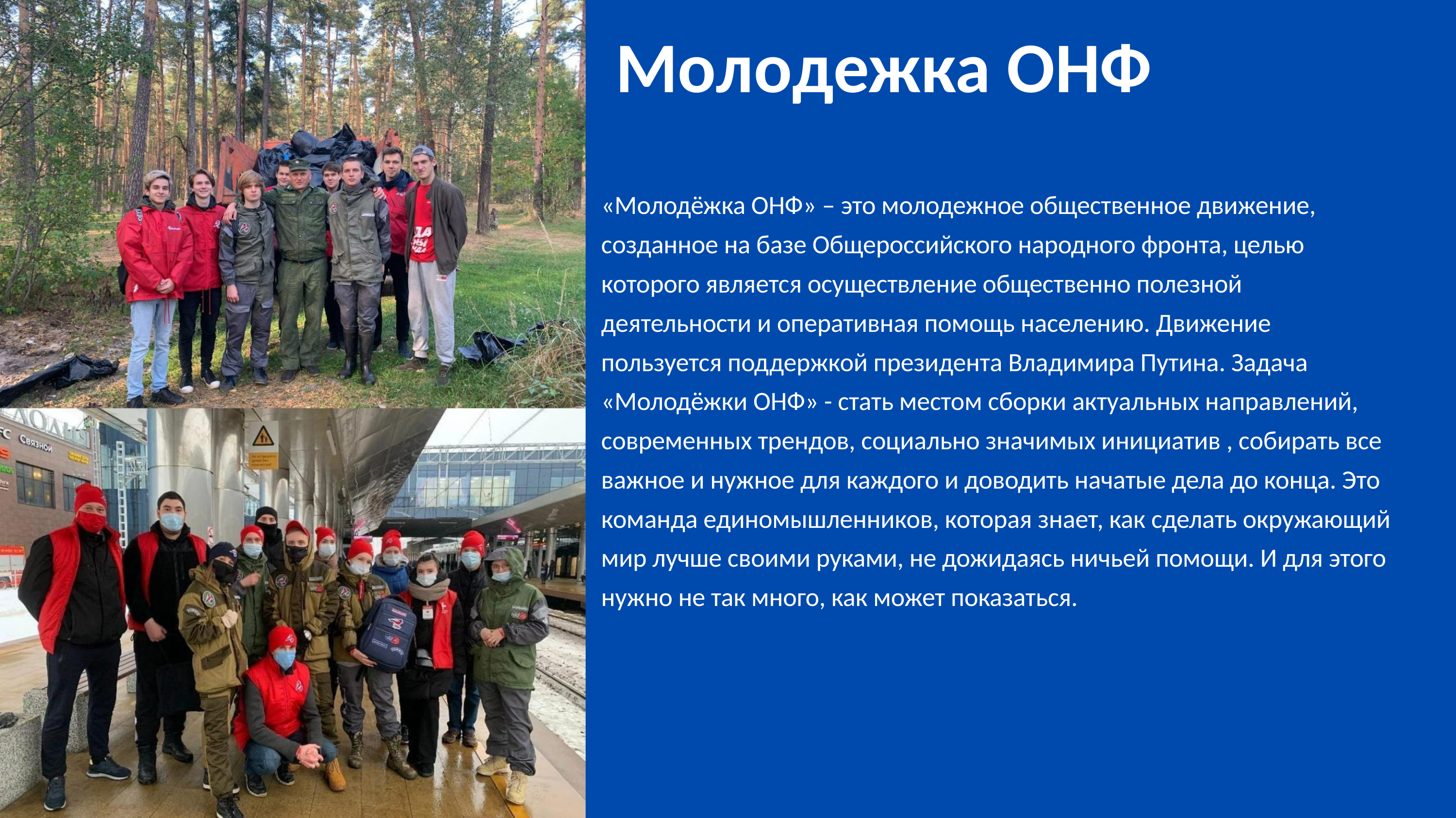

Молодежка ОНФ
«Молодёжка ОНФ» – это молодежное общественное движение, созданное на базе Общероссийского народного фронта, целью которого является осуществление общественно полезной деятельности и оперативная помощь населению. Движение пользуется поддержкой президента Владимира Путина. Задача «Молодёжки ОНФ» - стать местом сборки актуальных направлений, современных трендов, социально значимых инициатив , собирать все важное и нужное для каждого и доводить начатые дела до конца. Это команда единомышленников, которая знает, как сделать окружающий мир лучше своими руками, не дожидаясь ничьей помощи. И для этого нужно не так много, как может показаться.